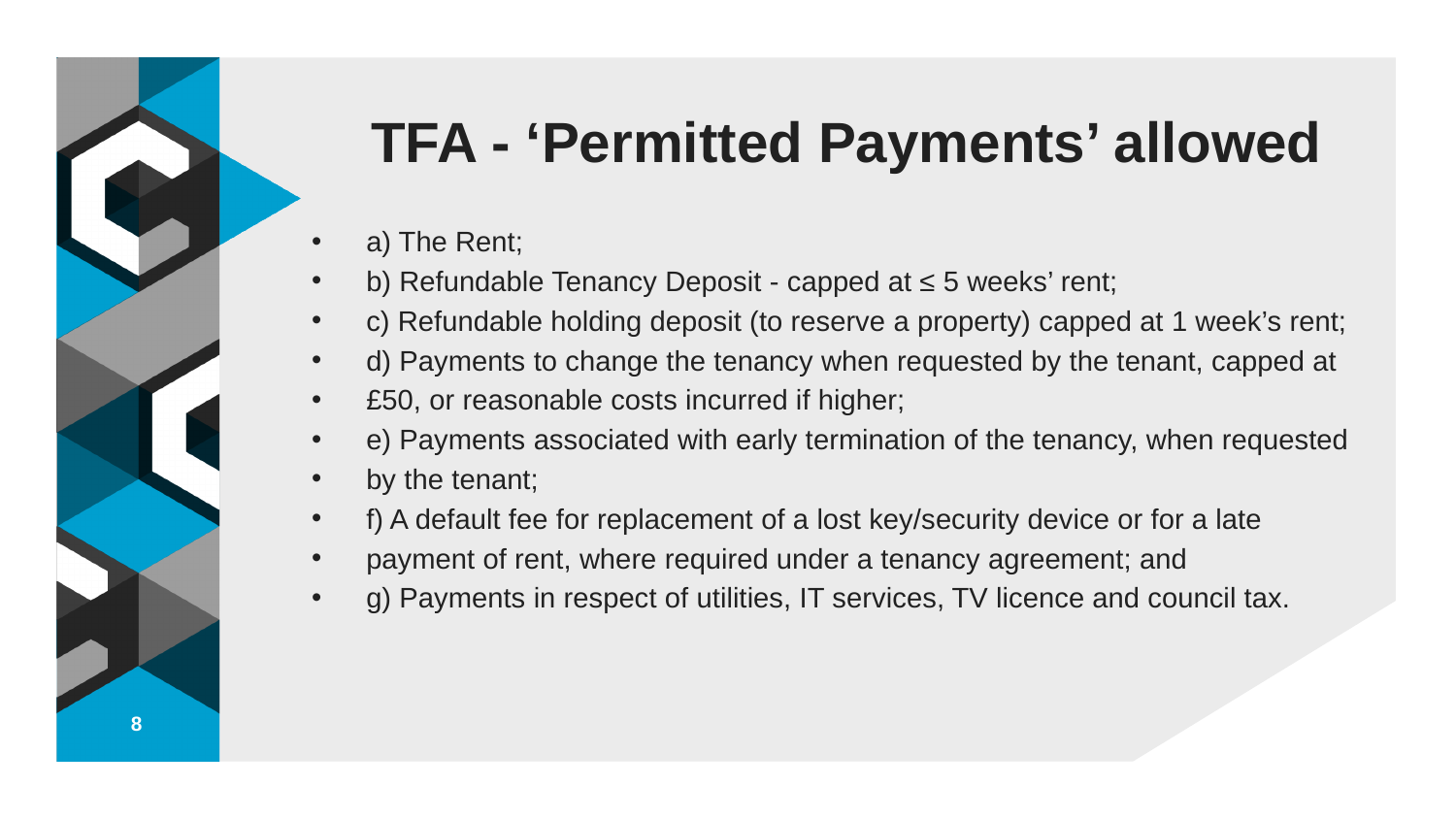

# TFA - ‘Permitted Payments’ allowed

a) The Rent;
b) Refundable Tenancy Deposit - capped at ≤ 5 weeks’ rent;
c) Refundable holding deposit (to reserve a property) capped at 1 week’s rent;
d) Payments to change the tenancy when requested by the tenant, capped at
£50, or reasonable costs incurred if higher;
e) Payments associated with early termination of the tenancy, when requested
by the tenant;
f) A default fee for replacement of a lost key/security device or for a late
payment of rent, where required under a tenancy agreement; and
g) Payments in respect of utilities, IT services, TV licence and council tax.
8